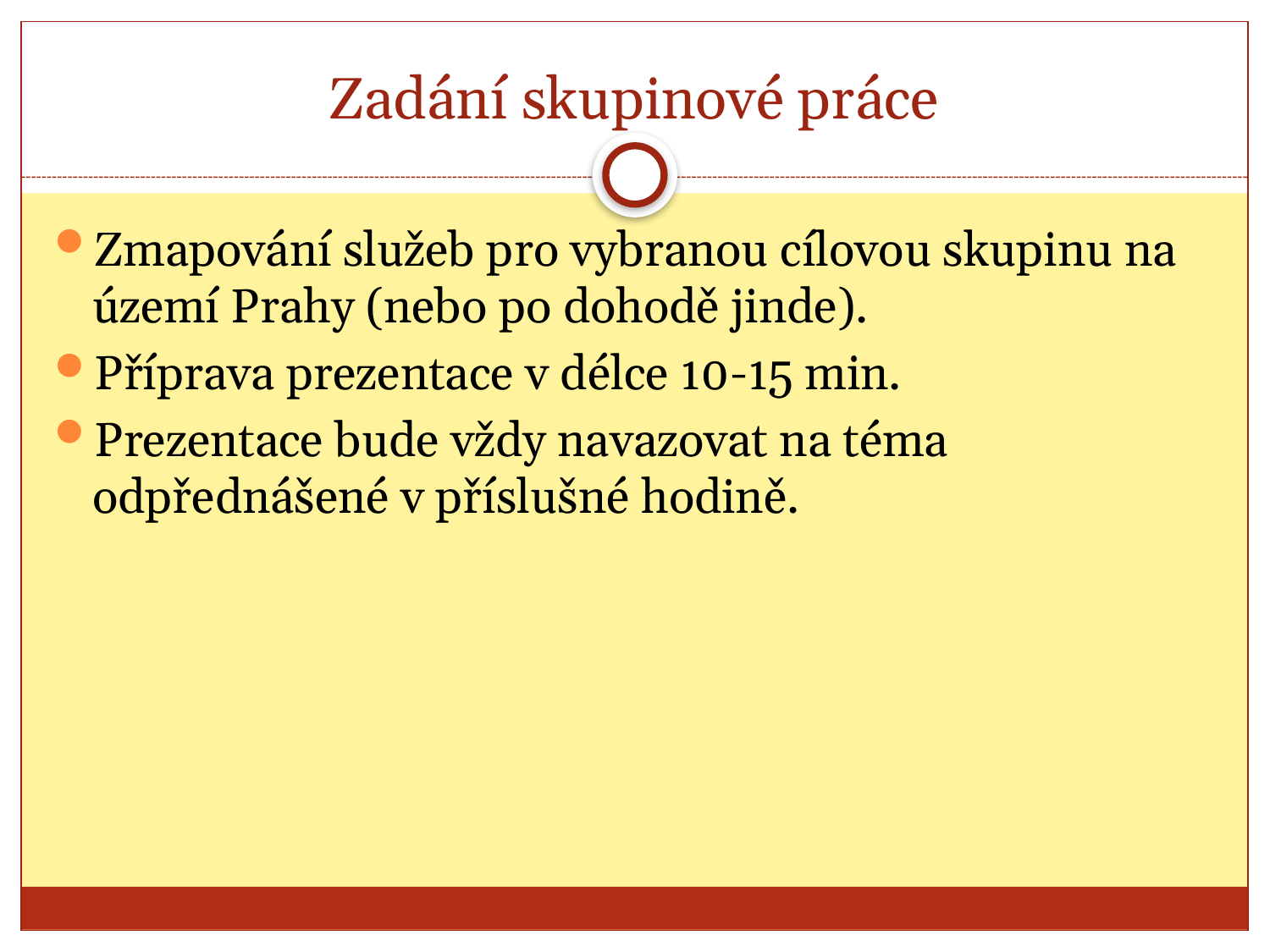

# Zadání skupinové práce
Zmapování služeb pro vybranou cílovou skupinu na území Prahy (nebo po dohodě jinde).
Příprava prezentace v délce 10-15 min.
Prezentace bude vždy navazovat na téma odpřednášené v příslušné hodině.